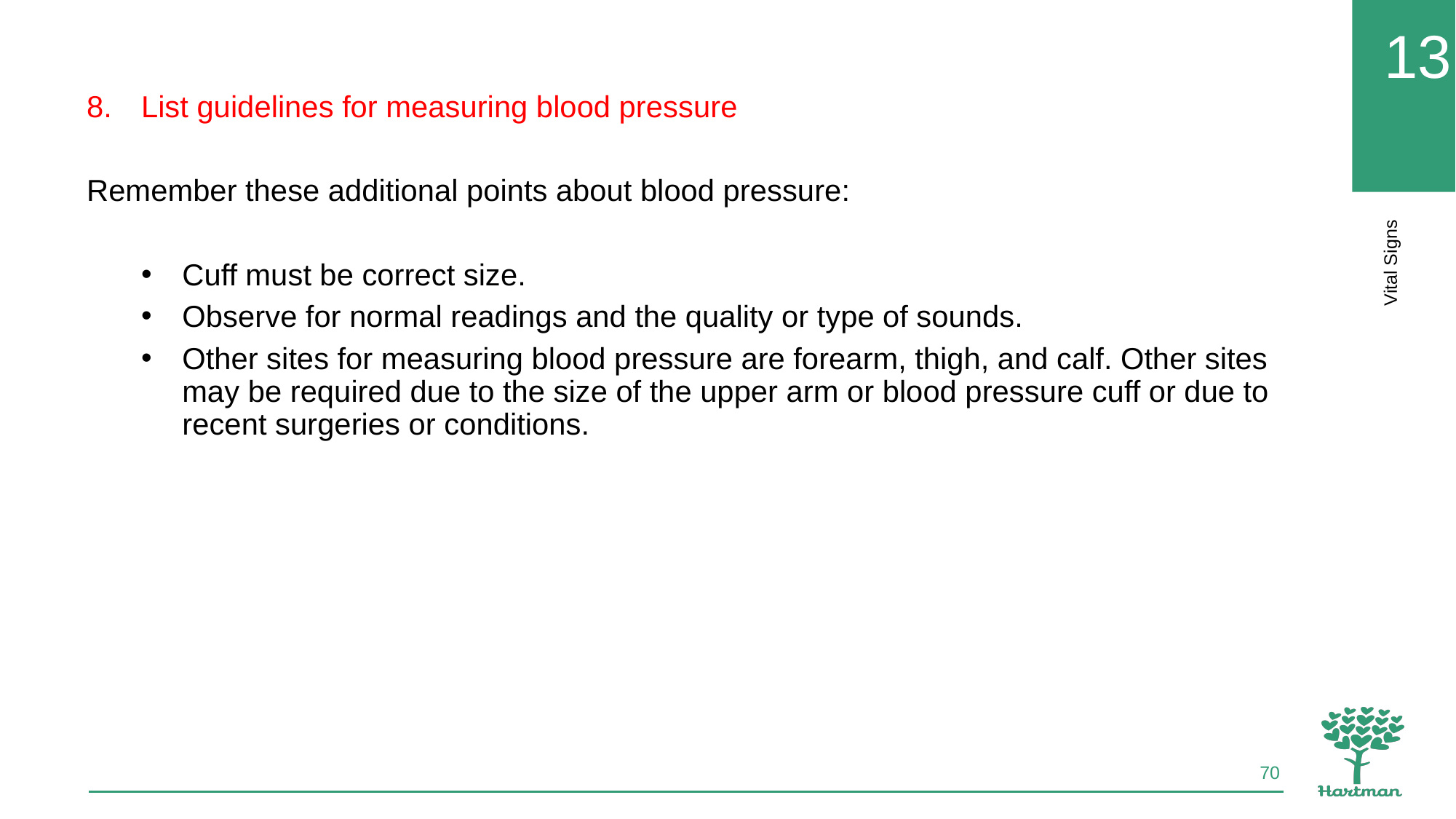

List guidelines for measuring blood pressure

Remember these additional points about blood pressure:

Cuff must be correct size.
Observe for normal readings and the quality or type of sounds.
Other sites for measuring blood pressure are forearm, thigh, and calf. Other sites may be required due to the size of the upper arm or blood pressure cuff or due to recent surgeries or conditions.

70